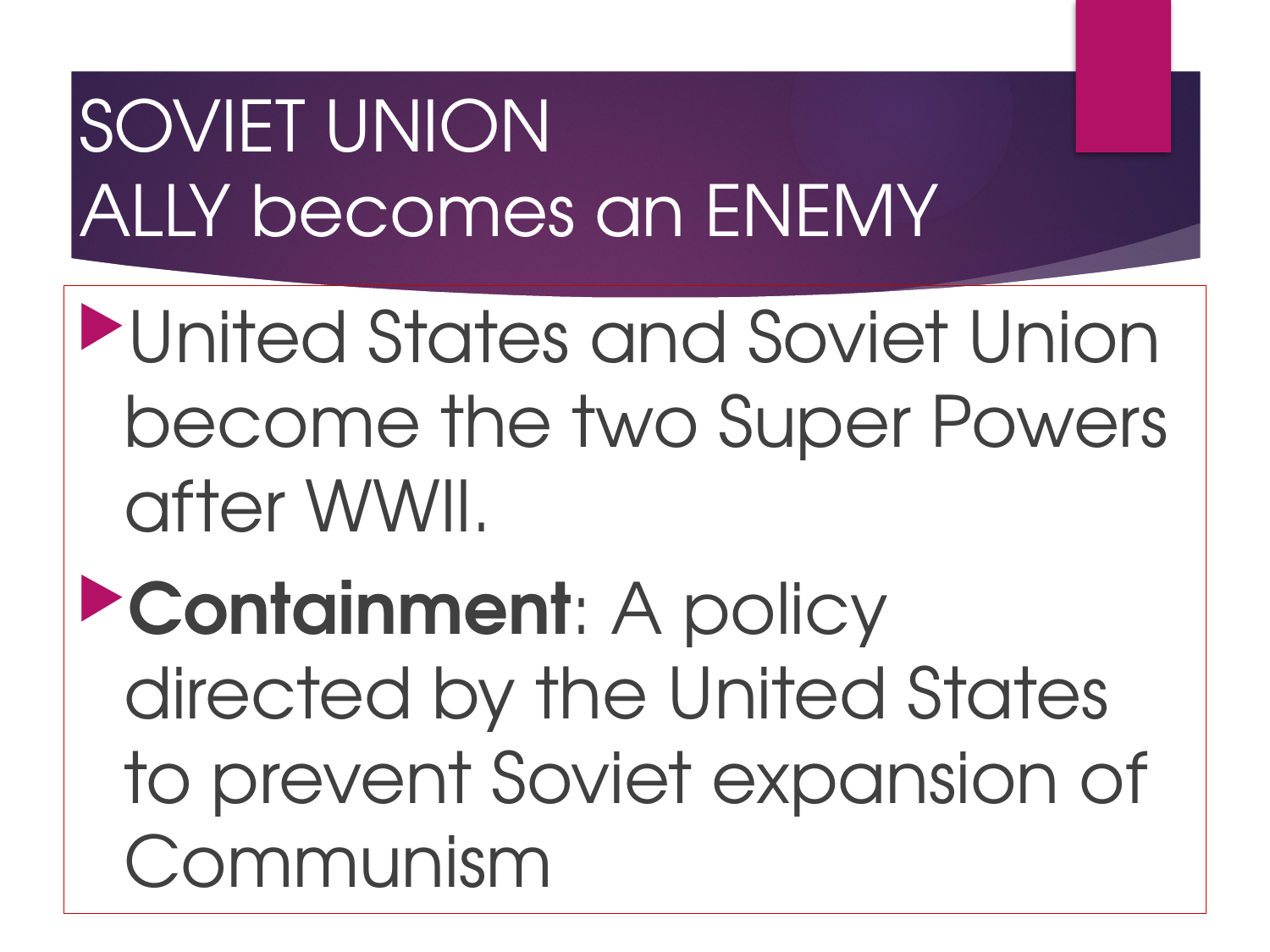

# SOVIET UNION ALLY becomes an ENEMY
United States and Soviet Union become the two Super Powers after WWII.
Containment: A policy directed by the United States to prevent Soviet expansion of Communism